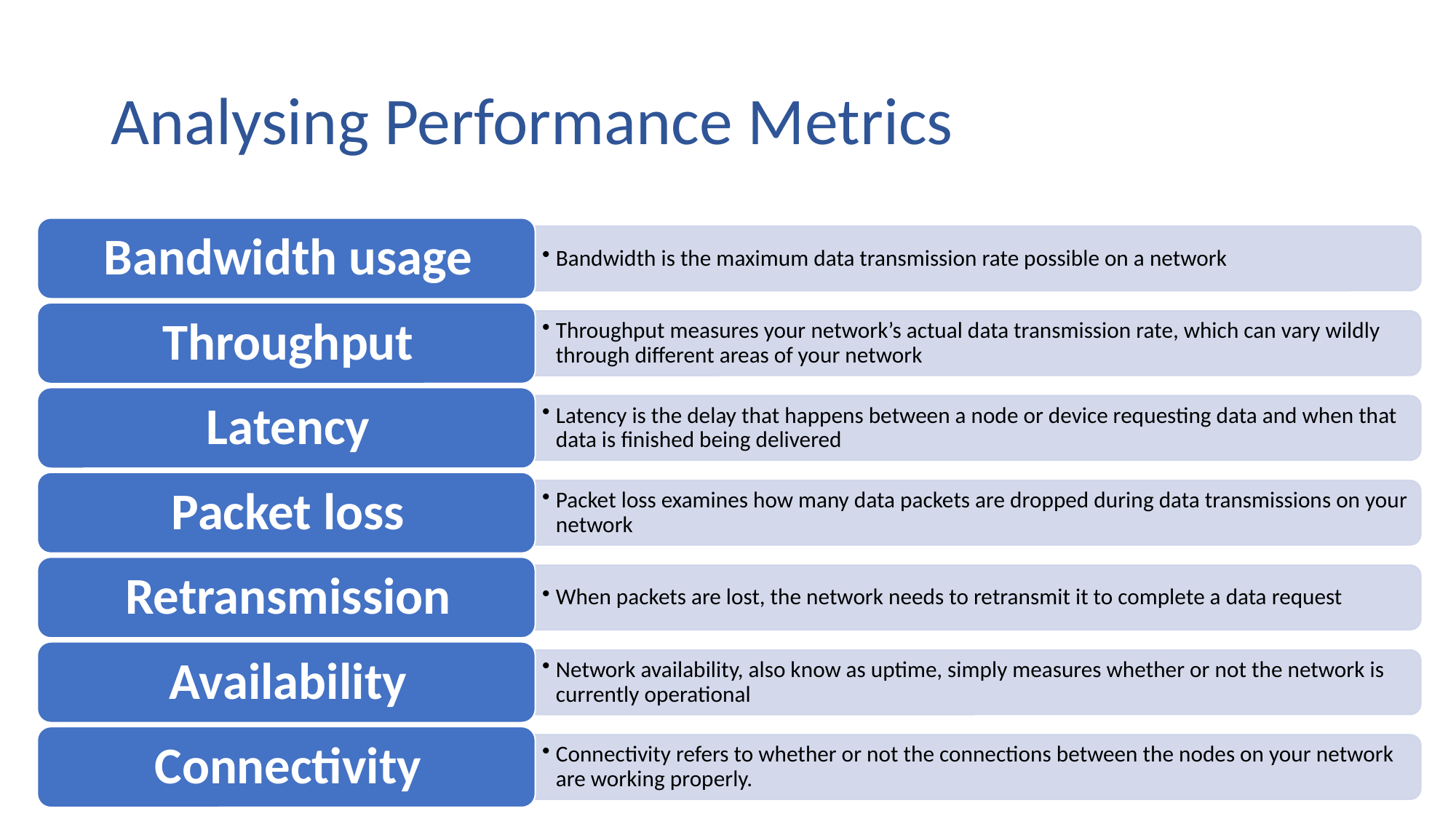

# Analysing Performance Metrics
Bandwidth is the maximum data transmission rate possible on a network
Bandwidth usage
Throughput measures your network’s actual data transmission rate, which can vary wildly through different areas of your network
Throughput
Latency is the delay that happens between a node or device requesting data and when that data is finished being delivered
Latency
Packet loss examines how many data packets are dropped during data transmissions on your network
Packet loss
When packets are lost, the network needs to retransmit it to complete a data request
Retransmission
Network availability, also know as uptime, simply measures whether or not the network is currently operational
Availability
Connectivity refers to whether or not the connections between the nodes on your network are working properly.
Connectivity